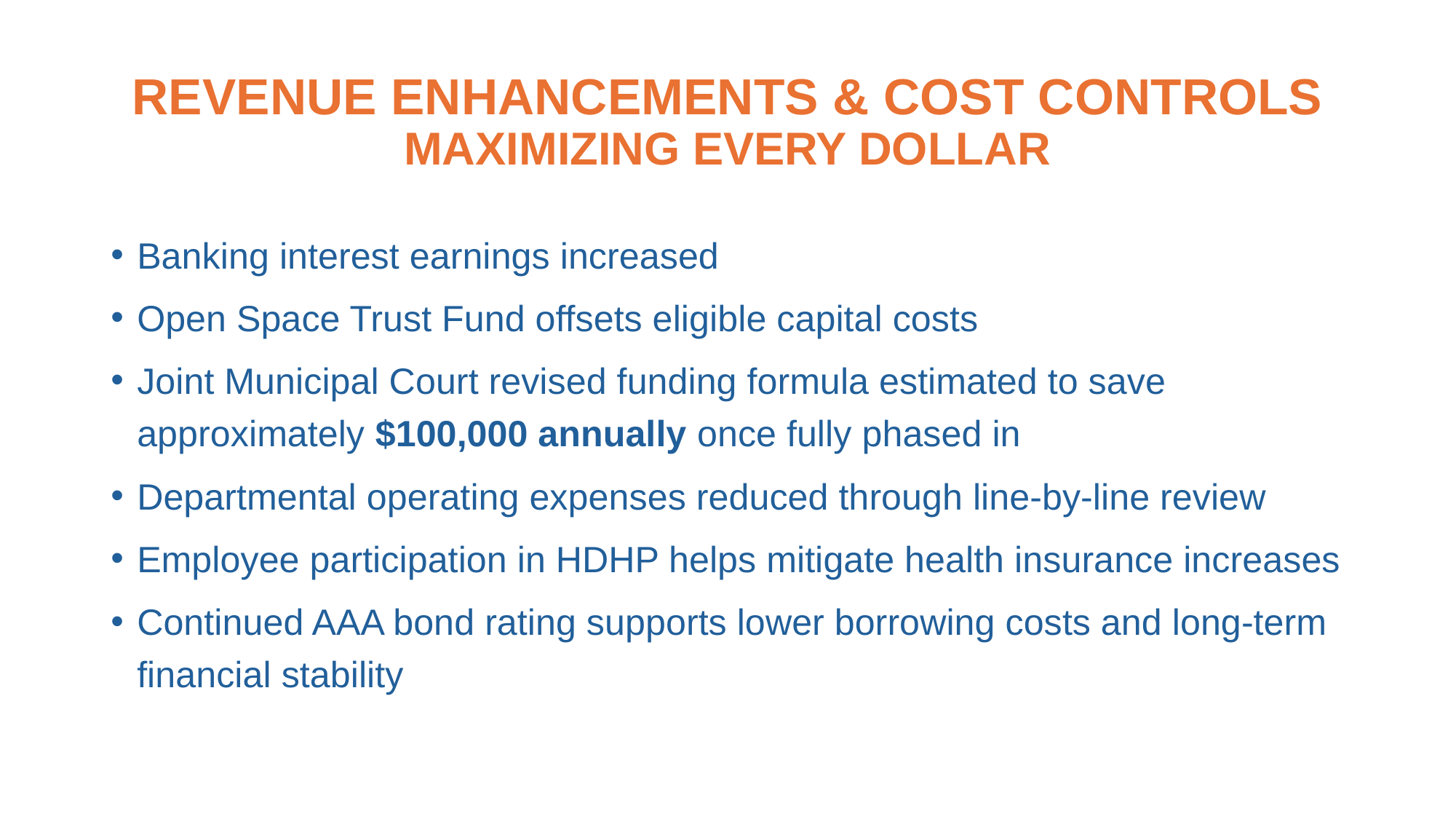

# Revenue Enhancements & Cost Controls Maximizing Every Dollar
Banking interest earnings increased
Open Space Trust Fund offsets eligible capital costs
Joint Municipal Court revised funding formula estimated to save approximately $100,000 annually once fully phased in
Departmental operating expenses reduced through line-by-line review
Employee participation in HDHP helps mitigate health insurance increases
Continued AAA bond rating supports lower borrowing costs and long-term financial stability